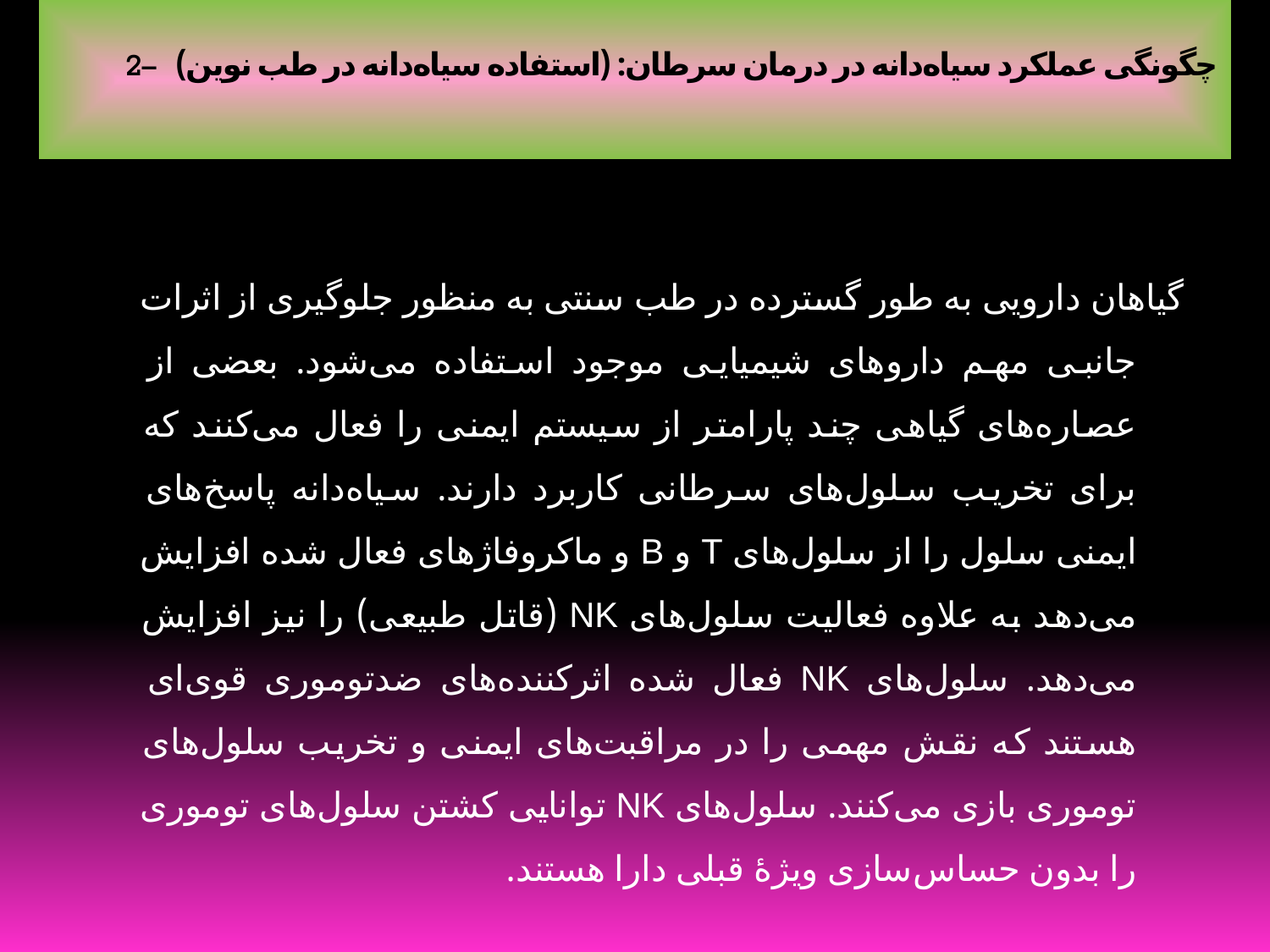

# 2- چگونگی عملکرد سیاه‌دانه در درمان سرطان: (استفاده سیاه‌دانه در طب نوین)
گیاهان دارویی به طور گسترده در طب سنتی به منظور جلوگیری از اثرات جانبی مهم داروهای شیمیایی موجود استفاده می‌شود. بعضی از عصاره‌های گیاهی چند پارامتر از سیستم ایمنی را فعال می‌کنند که برای تخریب سلول‌های سرطانی کاربرد دارند. سیاه‌دانه پاسخ‌های ایمنی سلول را از سلول‌های T و B و ماکروفاژهای فعال شده افزایش می‌دهد به علاوه فعالیت سلول‌های NK (قاتل طبیعی) را نیز افزایش می‌دهد. سلول‌های NK فعال شده اثرکننده‌های ضدتوموری قوی‌ای هستند که نقش مهمی را در مراقبت‌های ایمنی و تخریب سلول‌های توموری بازی می‌کنند. سلول‌های NK توانایی کشتن سلول‌های توموری را بدون حساس‌سازی ویژۀ قبلی دارا هستند.